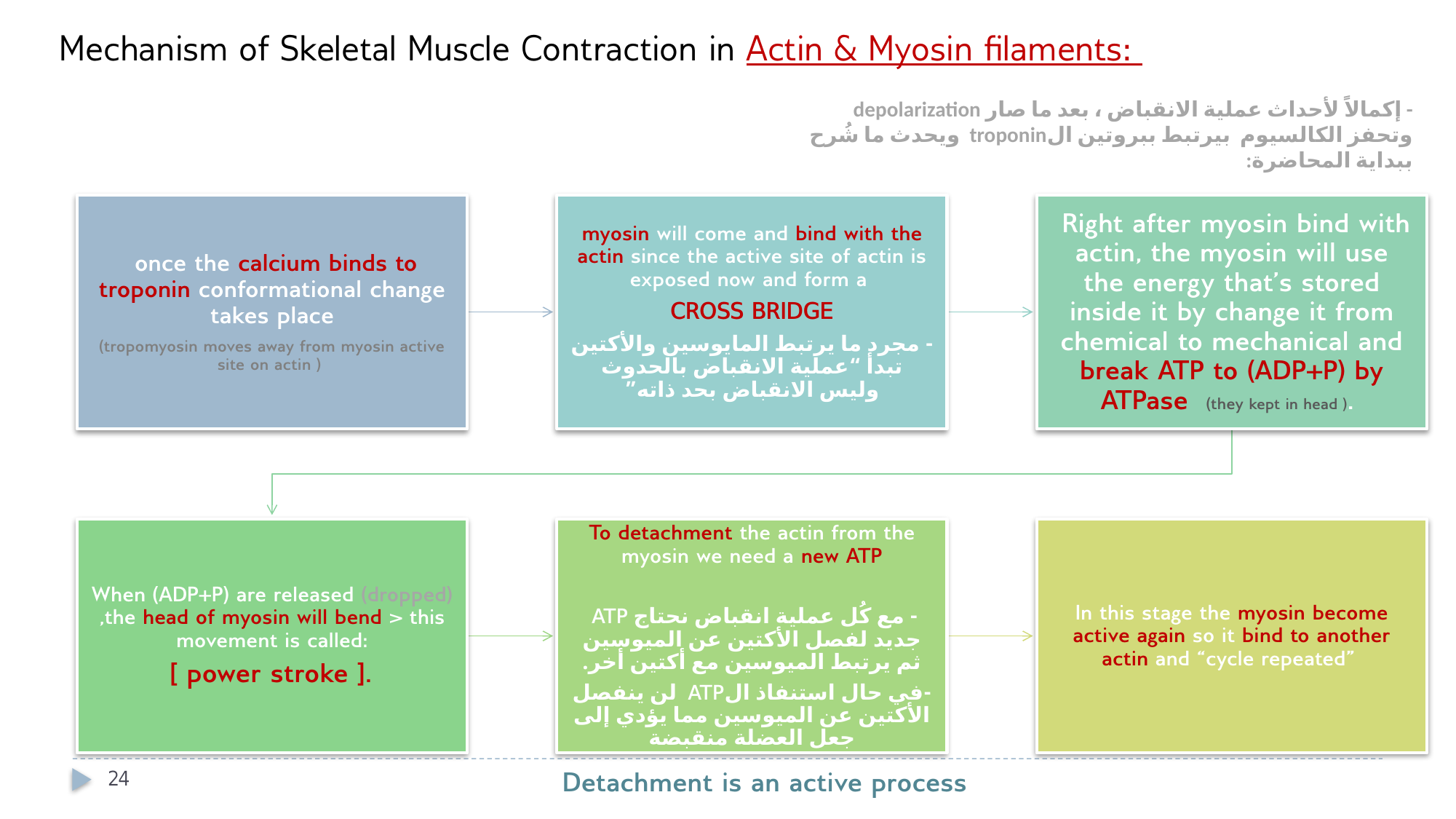

Mechanism of Skeletal Muscle Contraction in Actin & Myosin filaments:
- إكمالاً لأحداث عملية الانقباض ، بعد ما صار depolarization  وتحفز الكالسيوم  بيرتبط ببروتين الtroponin  ويحدث ما شُرح ببداية المحاضرة:

 once the calcium binds to troponin conformational change takes place
(tropomyosin moves away from myosin active site on actin )

myosin will come and bind with the actin since the active site of actin is exposed now and form a
CROSS BRIDGE
- مجرد ما يرتبط المايوسين والأكتين تبدأ “عملية الانقباض بالحدوث وليس الانقباض بحد ذاته”

 Right after myosin bind with actin, the myosin will use the energy that’s stored inside it by change it from chemical to mechanical and break ATP to (ADP+P) by ATPase  (they kept in head ).

When (ADP+P) are released (dropped) ,the head of myosin will bend > this movement is called:
 [ power stroke ].

To detachment the actin from the myosin we need a new ATP

- مع كُل عملية انقباض نحتاج ATP  جديد لفصل الأكتين عن الميوسين ثم يرتبط الميوسين مع أكتين أخر.
-في حال استنفاذ الATP  لن ينفصل الأكتين عن الميوسين مما يؤدي إلى جعل العضلة منقبضة
In this stage the myosin become active again so it bind to another actin and “cycle repeated”
24
Detachment is an active process